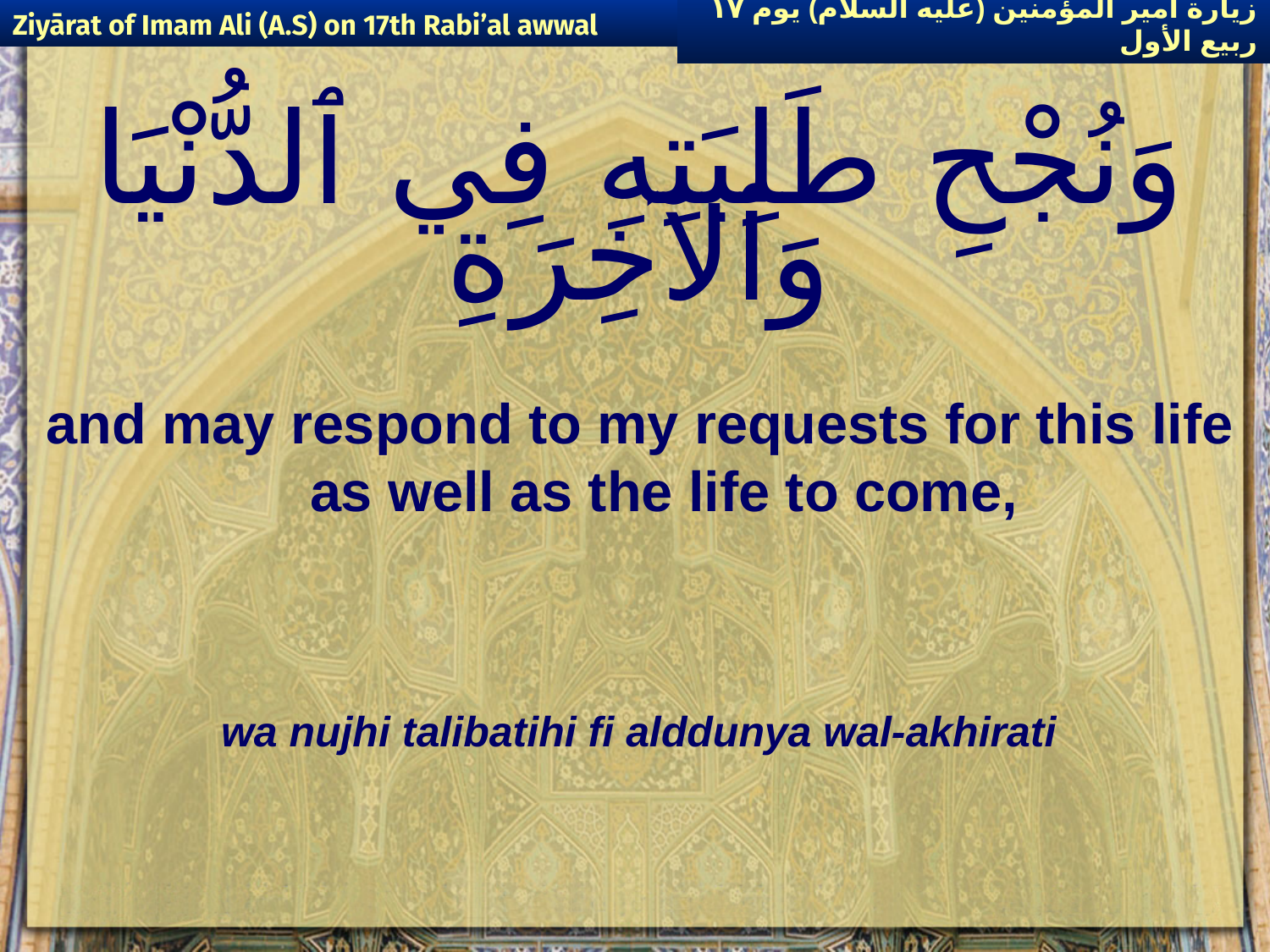

Ziyārat of Imam Ali (A.S) on 17th Rabi’al awwal
زيارة أمير المؤمنين (عليه السلام) يوم ١٧ ربيع الأول
# وَنُجْحِ طَلِبَتِهِ فِي ٱلدُّنْيَا وَٱلآخِرَةِ
and may respond to my requests for this life as well as the life to come,
wa nujhi talibatihi fi alddunya wal-akhirati